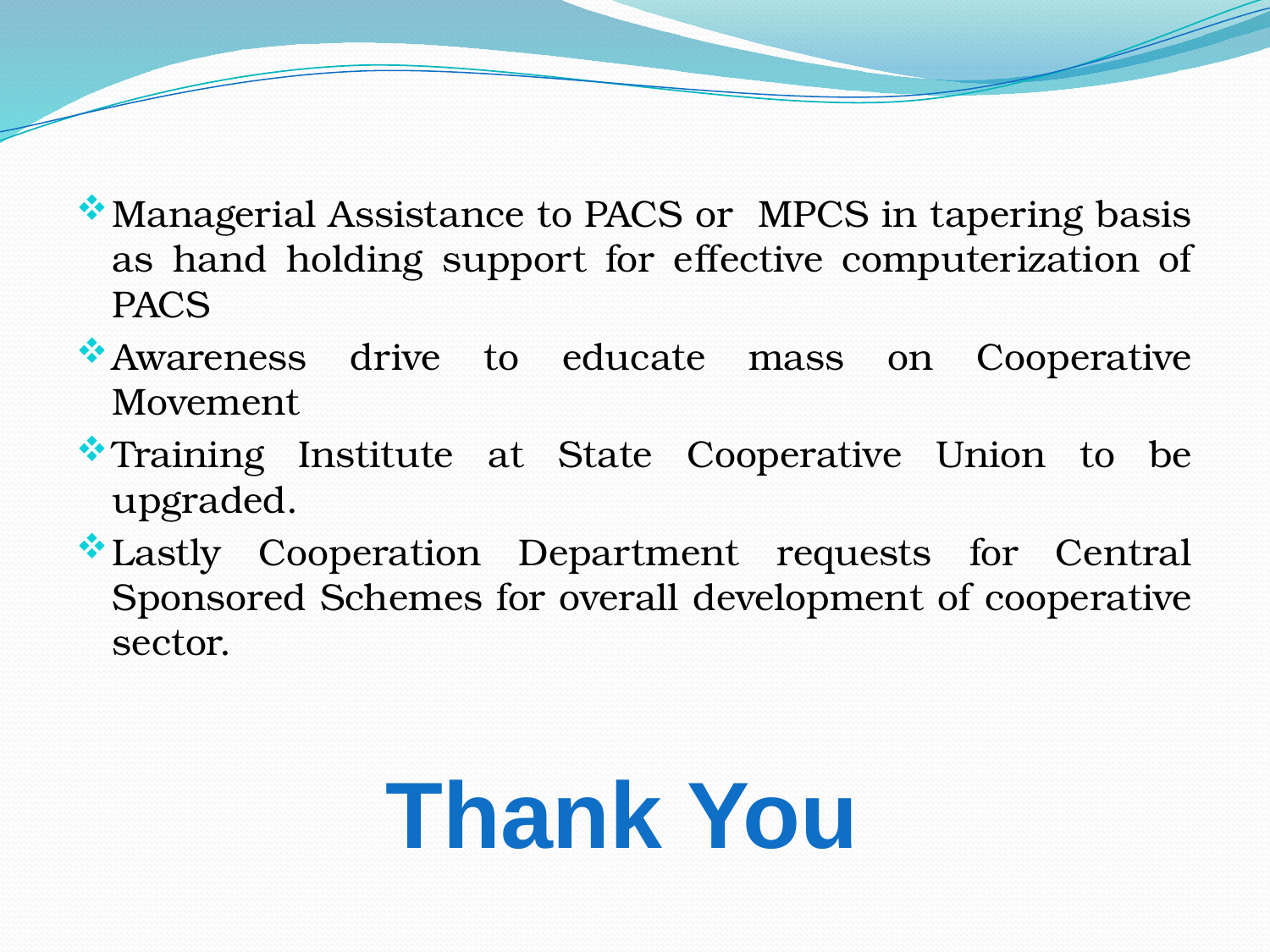

Managerial Assistance to PACS or  MPCS in tapering basis as hand holding support for effective computerization of PACS
Awareness drive to educate mass on Cooperative Movement
Training Institute at State Cooperative Union to be upgraded.
Lastly Cooperation Department requests for Central Sponsored Schemes for overall development of cooperative sector.

Thank You